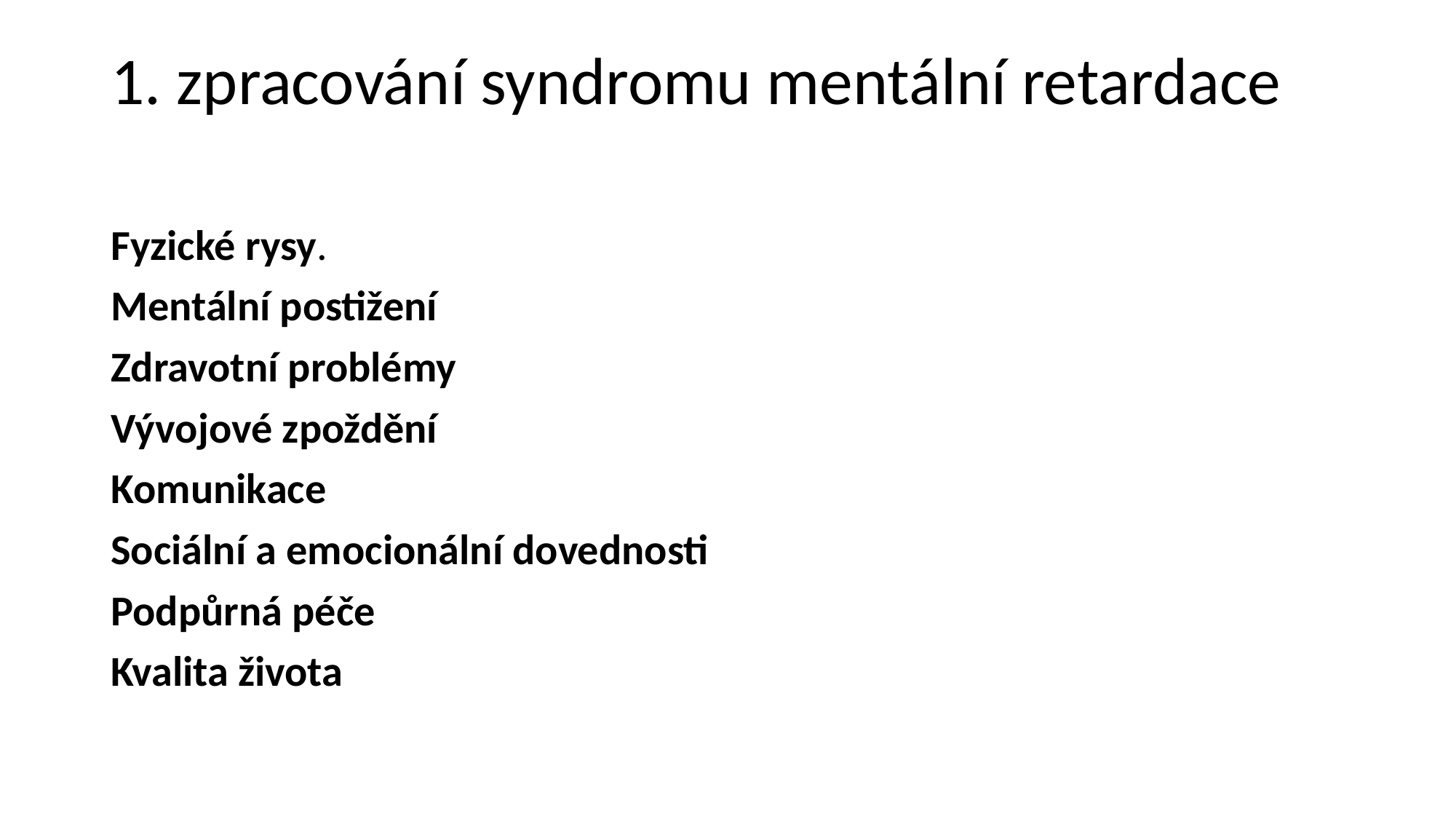

# 1. zpracování syndromu mentální retardace
Fyzické rysy.
Mentální postižení
Zdravotní problémy
Vývojové zpoždění
Komunikace
Sociální a emocionální dovednosti
Podpůrná péče
Kvalita života